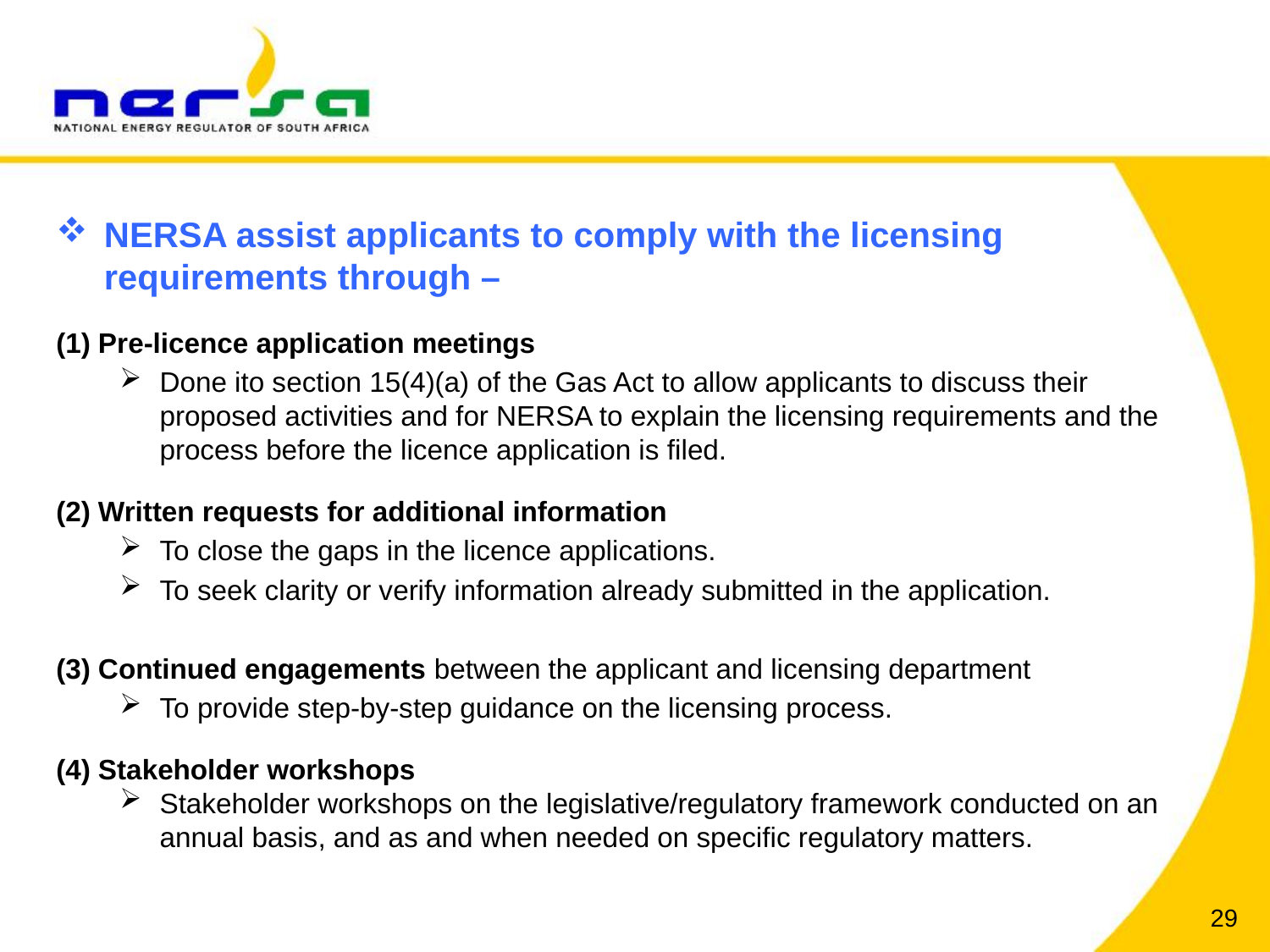

NERSA assist applicants to comply with the licensing requirements through –
(1) Pre-licence application meetings
Done ito section 15(4)(a) of the Gas Act to allow applicants to discuss their proposed activities and for NERSA to explain the licensing requirements and the process before the licence application is filed.
(2) Written requests for additional information
To close the gaps in the licence applications.
To seek clarity or verify information already submitted in the application.

(3) Continued engagements between the applicant and licensing department
To provide step-by-step guidance on the licensing process.
(4) Stakeholder workshops
Stakeholder workshops on the legislative/regulatory framework conducted on an annual basis, and as and when needed on specific regulatory matters.
29